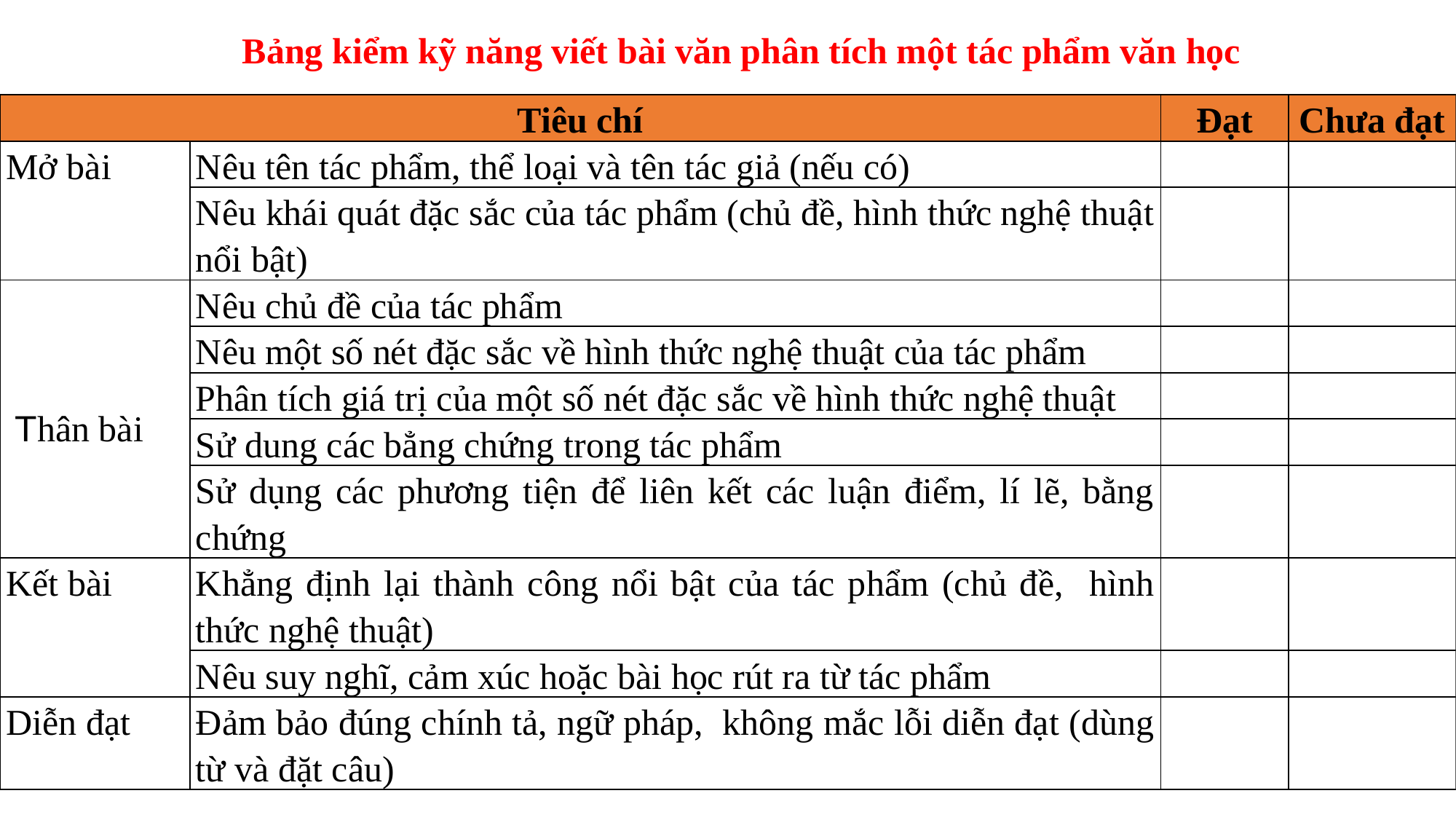

Bảng kiểm kỹ năng viết bài văn phân tích một tác phẩm văn học
| Tiêu chí | Nội dung kiểm tra | Đạt | Chưa đạt |
| --- | --- | --- | --- |
| Mở bài | Nêu tên tác phẩm, thể loại và tên tác giả (nếu có) |  |  |
|  | Nêu khái quát đặc sắc của tác phẩm (chủ đề, hình thức nghệ thuật nổi bật) |  |  |
| Thân bài | Nêu chủ đề của tác phẩm |  |  |
|  | Nêu một số nét đặc sắc về hình thức nghệ thuật của tác phẩm |  |  |
|  | Phân tích giá trị của một số nét đặc sắc về hình thức nghệ thuật |  |  |
|  | Sử dung các bẳng chứng trong tác phẩm |  |  |
|  | Sử dụng các phương tiện để liên kết các luận điểm, lí lẽ, bằng chứng |  |  |
| Kết bài | Khẳng định lại thành công nổi bật của tác phẩm (chủ đề, hình thức nghệ thuật) |  |  |
|  | Nêu suy nghĩ, cảm xúc hoặc bài học rút ra từ tác phẩm |  |  |
| Diễn đạt | Đảm bảo đúng chính tả, ngữ pháp, không mắc lỗi diễn đạt (dùng từ và đặt câu) |  |  |